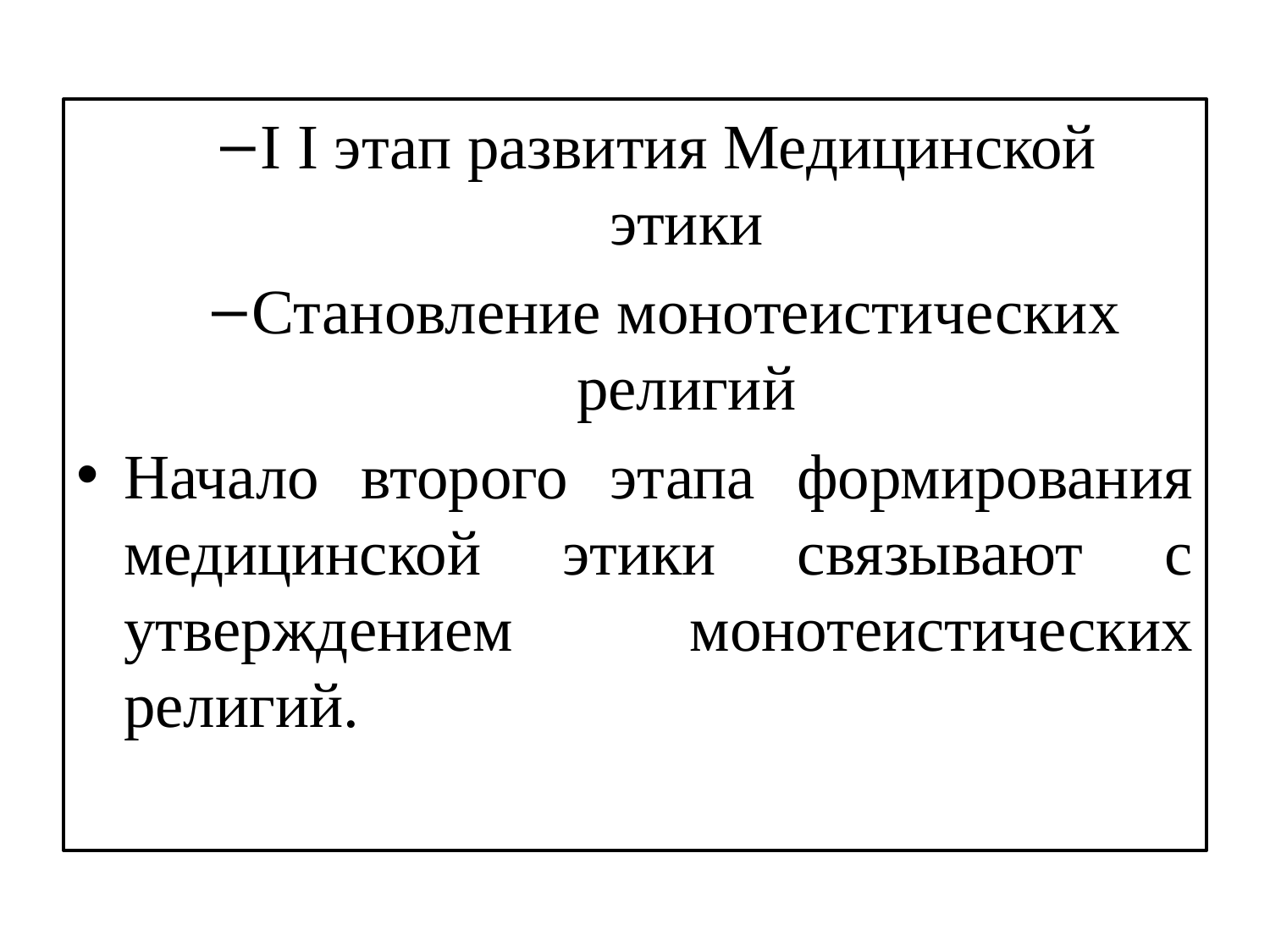

I I этап развития Медицинской  этики
Становление монотеистических религий
Начало второго этапа формирования медицинской этики связывают с утверждением монотеистических религий.